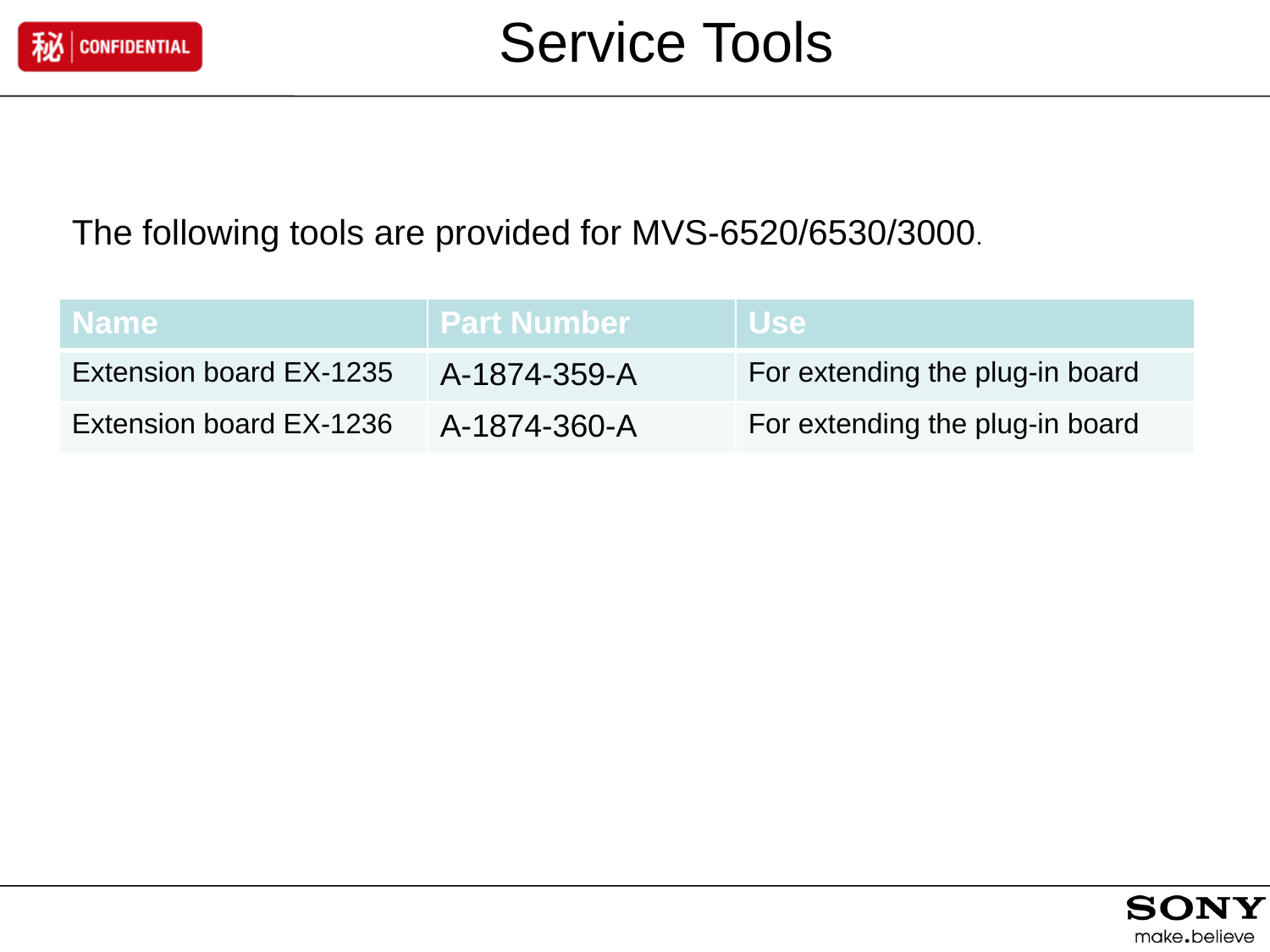

Service Tools
The following tools are provided for MVS-6520/6530/3000.
| Name | Part Number | Use |
| --- | --- | --- |
| Extension board EX-1235 | A-1874-359-A | For extending the plug-in board |
| Extension board EX-1236 | A-1874-360-A | For extending the plug-in board |